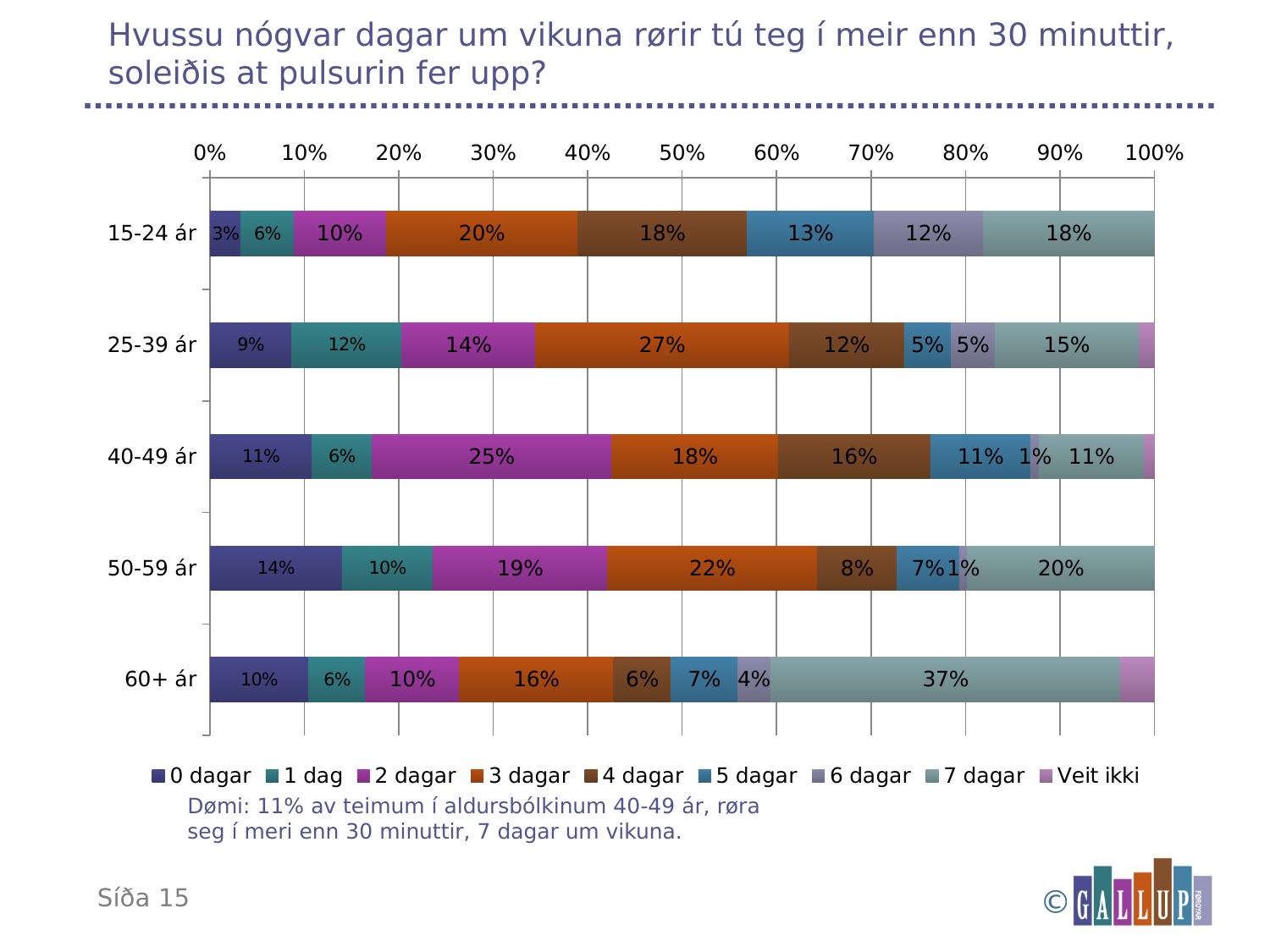

# Hvussu nógvar dagar um vikuna rørir tú teg í meir enn 30 minuttir, soleiðis at pulsurin fer upp?

### Chart

| Category | 0 dagar | 1 dag | 2 dagar | 3 dagar | 4 dagar | 5 dagar | 6 dagar | 7 dagar | Veit ikki |
|---|---|---|---|---|---|---|---|---|---|
| 15-24 ár | 0.033083926036035105 | 0.05590583492761832 | 0.09743715357107471 | 0.20311355771436243 | 0.17938012794709643 | 0.13404888071272378 | 0.11544352142241866 | 0.1815869976686705 | None |
| 25-39 ár | 0.08679776711151406 | 0.1165803861170489 | 0.1413163522711419 | 0.26853291295150067 | 0.12182971169847326 | 0.04959791291922784 | 0.046475169620144266 | 0.15236040707622467 | 0.01650938023472457 |
| 40-49 ár | 0.10790568453905584 | 0.06372510556516138 | 0.25397365517211656 | 0.1758936246144417 | 0.16139979243576674 | 0.1061476160135479 | 0.009126480521368632 | 0.11050681840437272 | 0.011321222734168622 |
| 50-59 ár | 0.1398398563392726 | 0.09614394454993266 | 0.18510799305434214 | 0.2222223592419444 | 0.08423710982770058 | 0.0657744101851011 | 0.00880316321213569 | 0.19787116358957074 | None |
| 60+ ár | 0.10465812579917096 | 0.06003709286333961 | 0.0996653686071227 | 0.16293246357434107 | 0.06112356723656336 | 0.07006877316321554 | 0.03542631894570308 | 0.37030567987508783 | 0.035782609935455574 |
Dømi: 11% av teimum í aldursbólkinum 40-49 ár, røra seg í meri enn 30 minuttir, 7 dagar um vikuna.